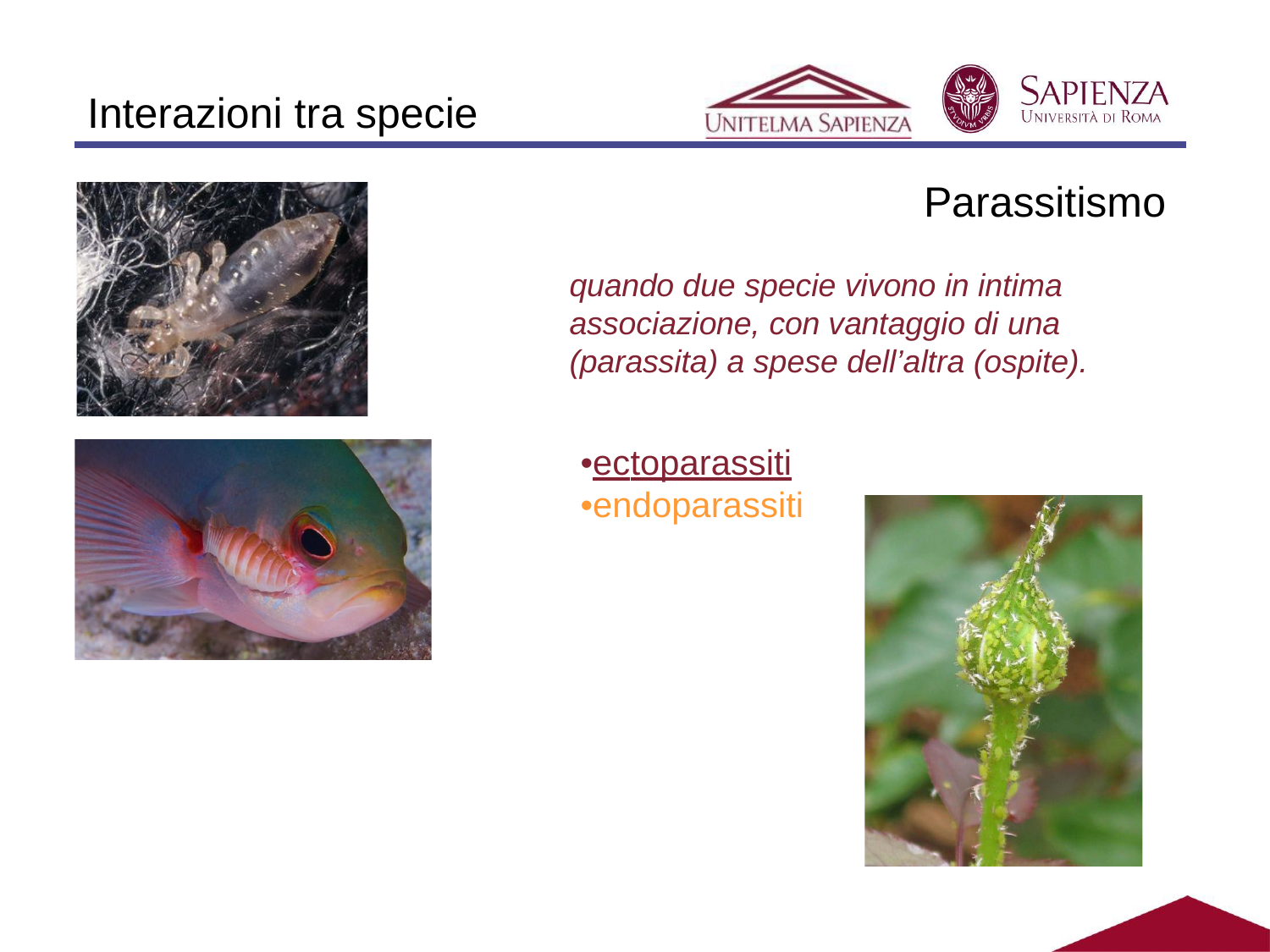

# Interazioni tra specie
Parassitismo

quando due specie vivono in intima associazione, con vantaggio di una (parassita) a spese dell’altra (ospite).

•ectoparassiti
•endoparassiti